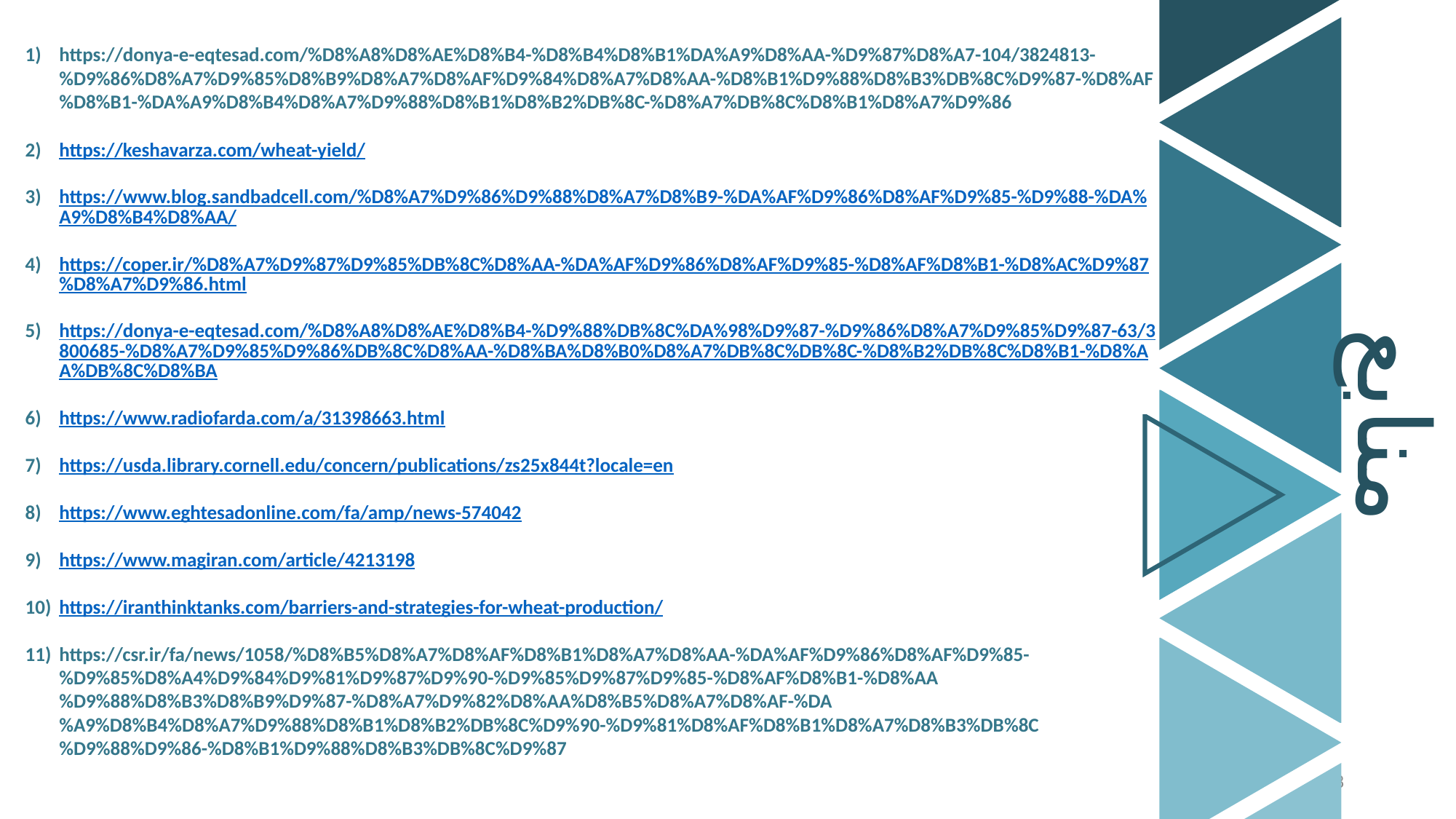

https://donya-e-eqtesad.com/%D8%A8%D8%AE%D8%B4-%D8%B4%D8%B1%DA%A9%D8%AA-%D9%87%D8%A7-104/3824813-%D9%86%D8%A7%D9%85%D8%B9%D8%A7%D8%AF%D9%84%D8%A7%D8%AA-%D8%B1%D9%88%D8%B3%DB%8C%D9%87-%D8%AF%D8%B1-%DA%A9%D8%B4%D8%A7%D9%88%D8%B1%D8%B2%DB%8C-%D8%A7%DB%8C%D8%B1%D8%A7%D9%86

https://keshavarza.com/wheat-yield/

https://www.blog.sandbadcell.com/%D8%A7%D9%86%D9%88%D8%A7%D8%B9-%DA%AF%D9%86%D8%AF%D9%85-%D9%88-%DA%A9%D8%B4%D8%AA/

https://coper.ir/%D8%A7%D9%87%D9%85%DB%8C%D8%AA-%DA%AF%D9%86%D8%AF%D9%85-%D8%AF%D8%B1-%D8%AC%D9%87%D8%A7%D9%86.html

https://donya-e-eqtesad.com/%D8%A8%D8%AE%D8%B4-%D9%88%DB%8C%DA%98%D9%87-%D9%86%D8%A7%D9%85%D9%87-63/3800685-%D8%A7%D9%85%D9%86%DB%8C%D8%AA-%D8%BA%D8%B0%D8%A7%DB%8C%DB%8C-%D8%B2%DB%8C%D8%B1-%D8%AA%DB%8C%D8%BA

https://www.radiofarda.com/a/31398663.html

https://usda.library.cornell.edu/concern/publications/zs25x844t?locale=en

https://www.eghtesadonline.com/fa/amp/news-574042

https://www.magiran.com/article/4213198

https://iranthinktanks.com/barriers-and-strategies-for-wheat-production/

https://csr.ir/fa/news/1058/%D8%B5%D8%A7%D8%AF%D8%B1%D8%A7%D8%AA-%DA%AF%D9%86%D8%AF%D9%85-%D9%85%D8%A4%D9%84%D9%81%D9%87%D9%90-%D9%85%D9%87%D9%85-%D8%AF%D8%B1-%D8%AA%D9%88%D8%B3%D8%B9%D9%87-%D8%A7%D9%82%D8%AA%D8%B5%D8%A7%D8%AF-%DA%A9%D8%B4%D8%A7%D9%88%D8%B1%D8%B2%DB%8C%D9%90-%D9%81%D8%AF%D8%B1%D8%A7%D8%B3%DB%8C%D9%88%D9%86-%D8%B1%D9%88%D8%B3%DB%8C%D9%87

منابع

48